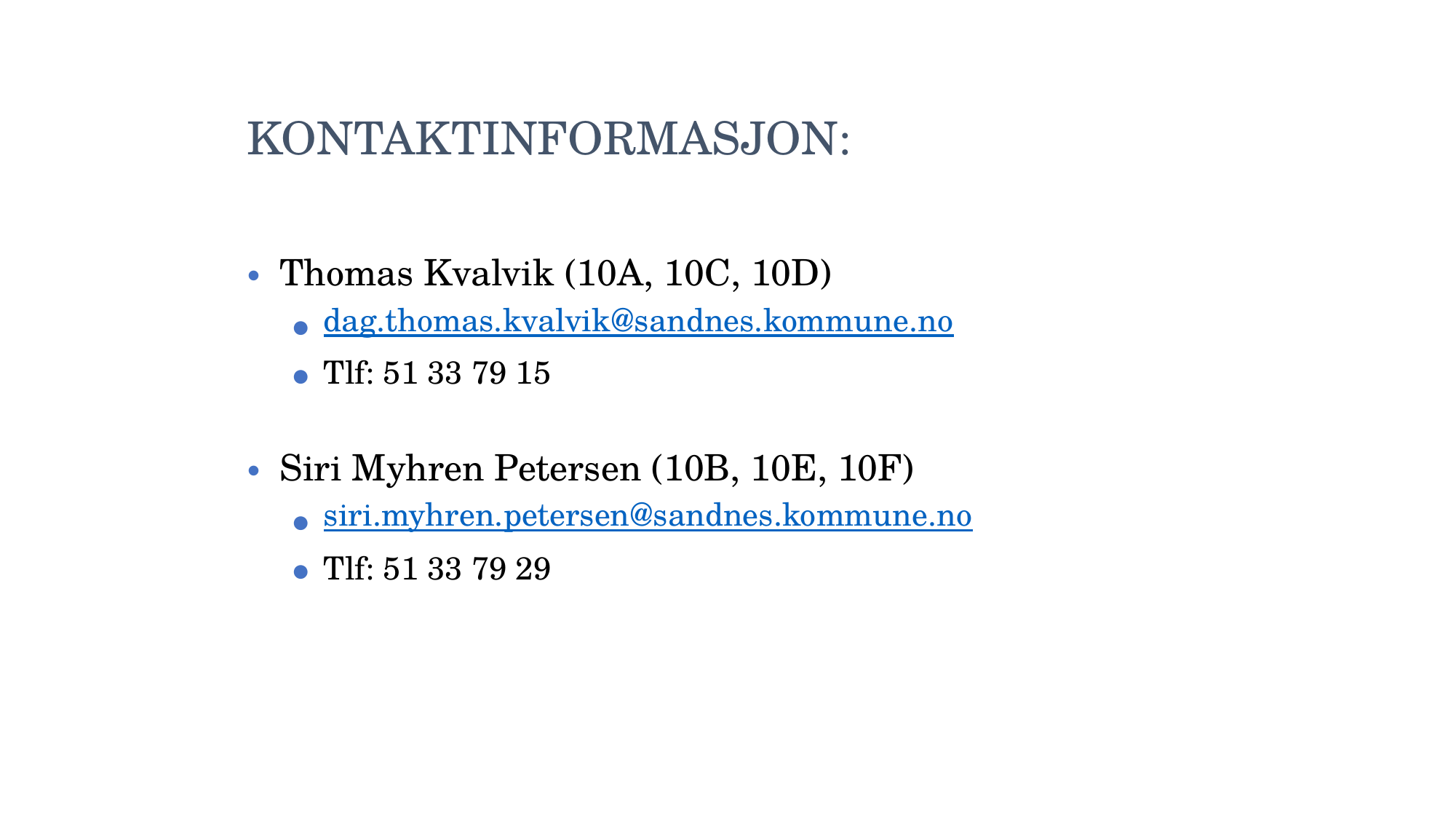

# KONTAKTINFORMASJON:

Thomas Kvalvik (10A, 10C, 10D)
dag.thomas.kvalvik@sandnes.kommune.no
Tlf: 51 33 79 15

Siri Myhren Petersen (10B, 10E, 10F)
siri.myhren.petersen@sandnes.kommune.no
Tlf: 51 33 79 29